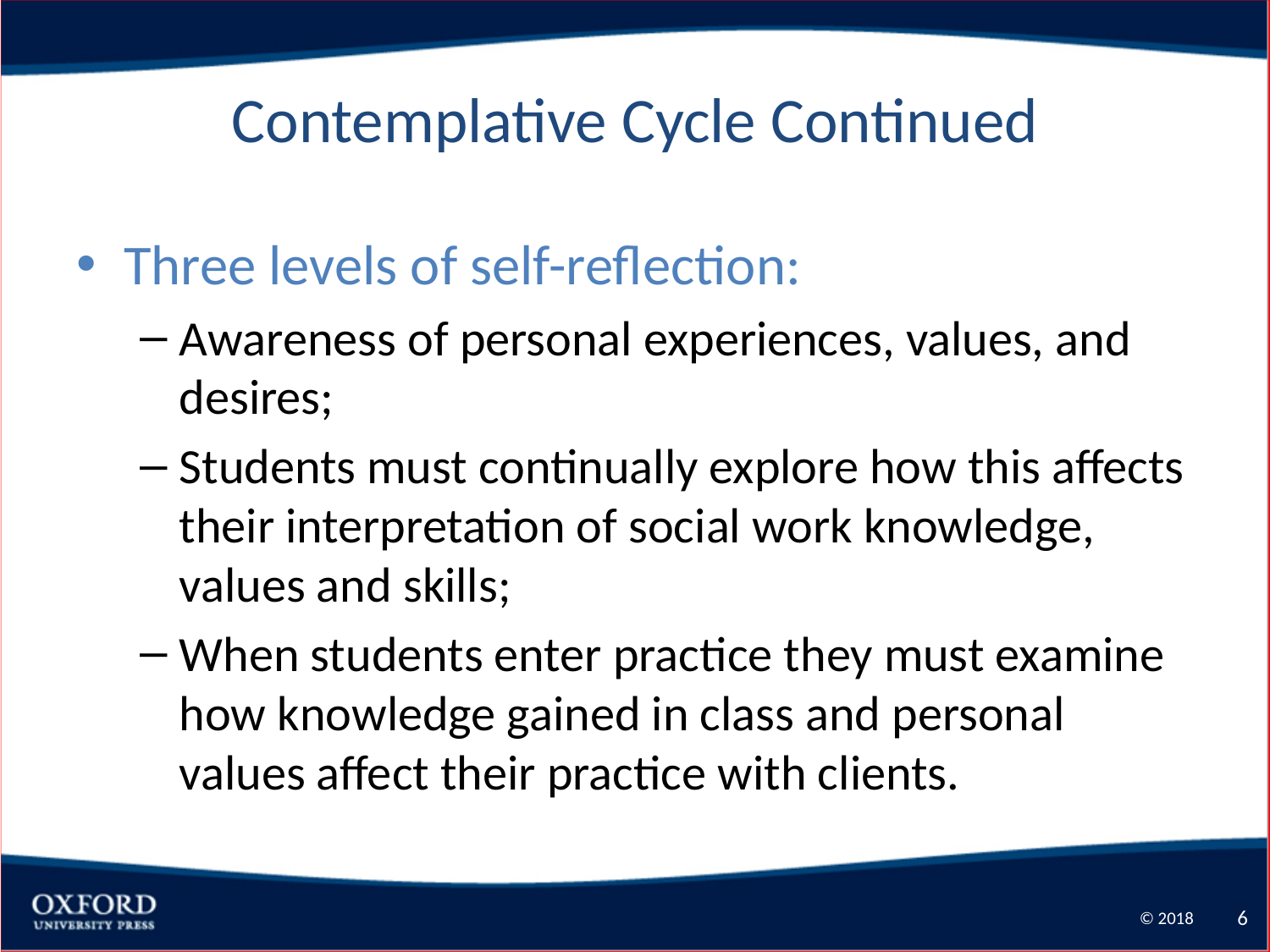

# Contemplative Cycle Continued
Three levels of self-reflection:
Awareness of personal experiences, values, and desires;
Students must continually explore how this affects their interpretation of social work knowledge, values and skills;
When students enter practice they must examine how knowledge gained in class and personal values affect their practice with clients.